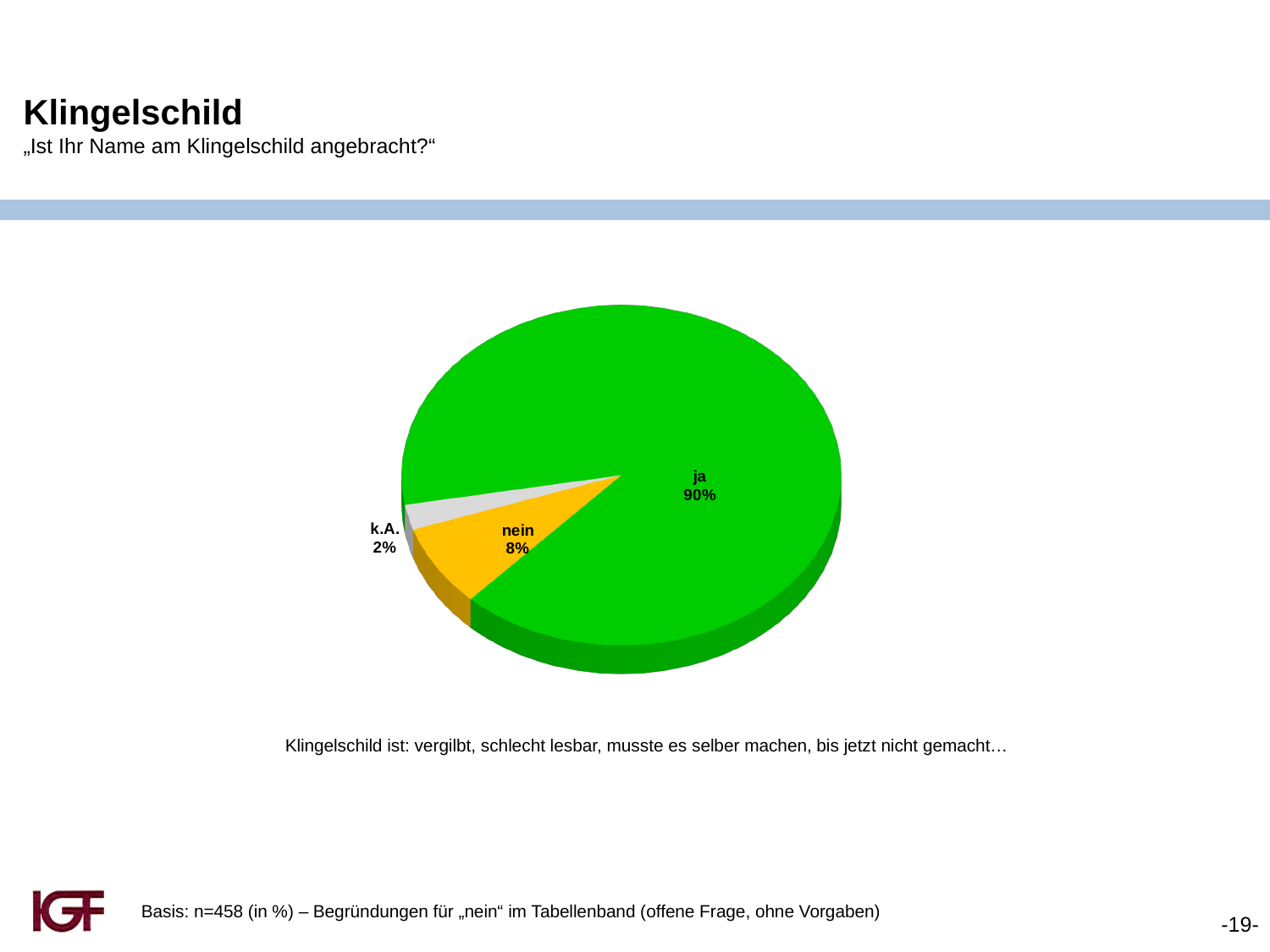

Klingelschild
„Ist Ihr Name am Klingelschild angebracht?“

[unsupported chart]

Klingelschild ist: vergilbt, schlecht lesbar, musste es selber machen, bis jetzt nicht gemacht…
Basis: n=458 (in %) – Begründungen für „nein“ im Tabellenband (offene Frage, ohne Vorgaben)
-19-